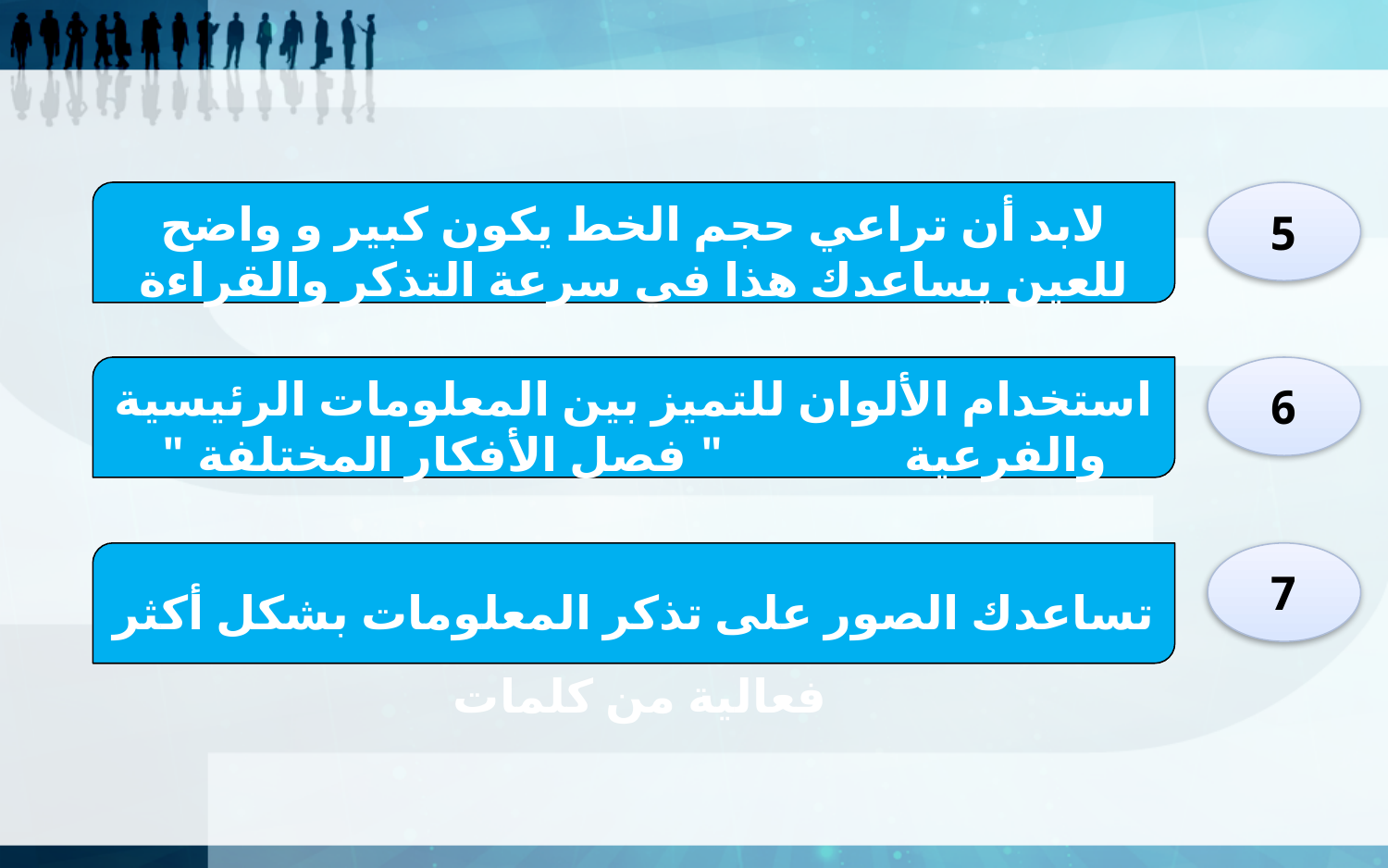

لابد أن تراعي حجم الخط يكون كبير و واضح للعين يساعدك هذا في سرعة التذكر والقراءة
5
استخدام الألوان للتميز بين المعلومات الرئيسية والفرعية               " فصل الأفكار المختلفة "
6
تساعدك الصور على تذكر المعلومات بشكل أكثر فعالية من كلمات
7